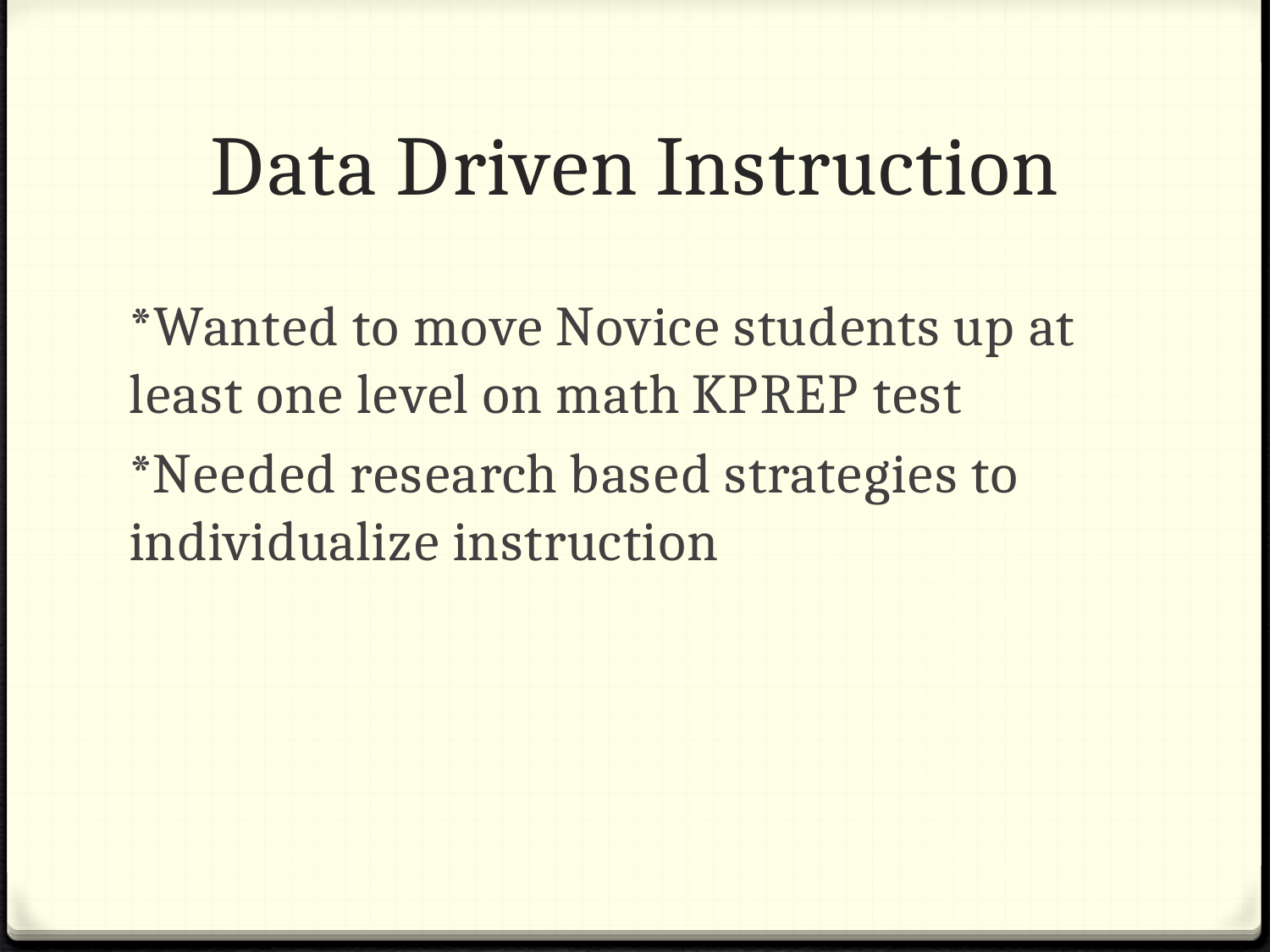

# Data Driven Instruction
*Wanted to move Novice students up at least one level on math KPREP test
*Needed research based strategies to individualize instruction